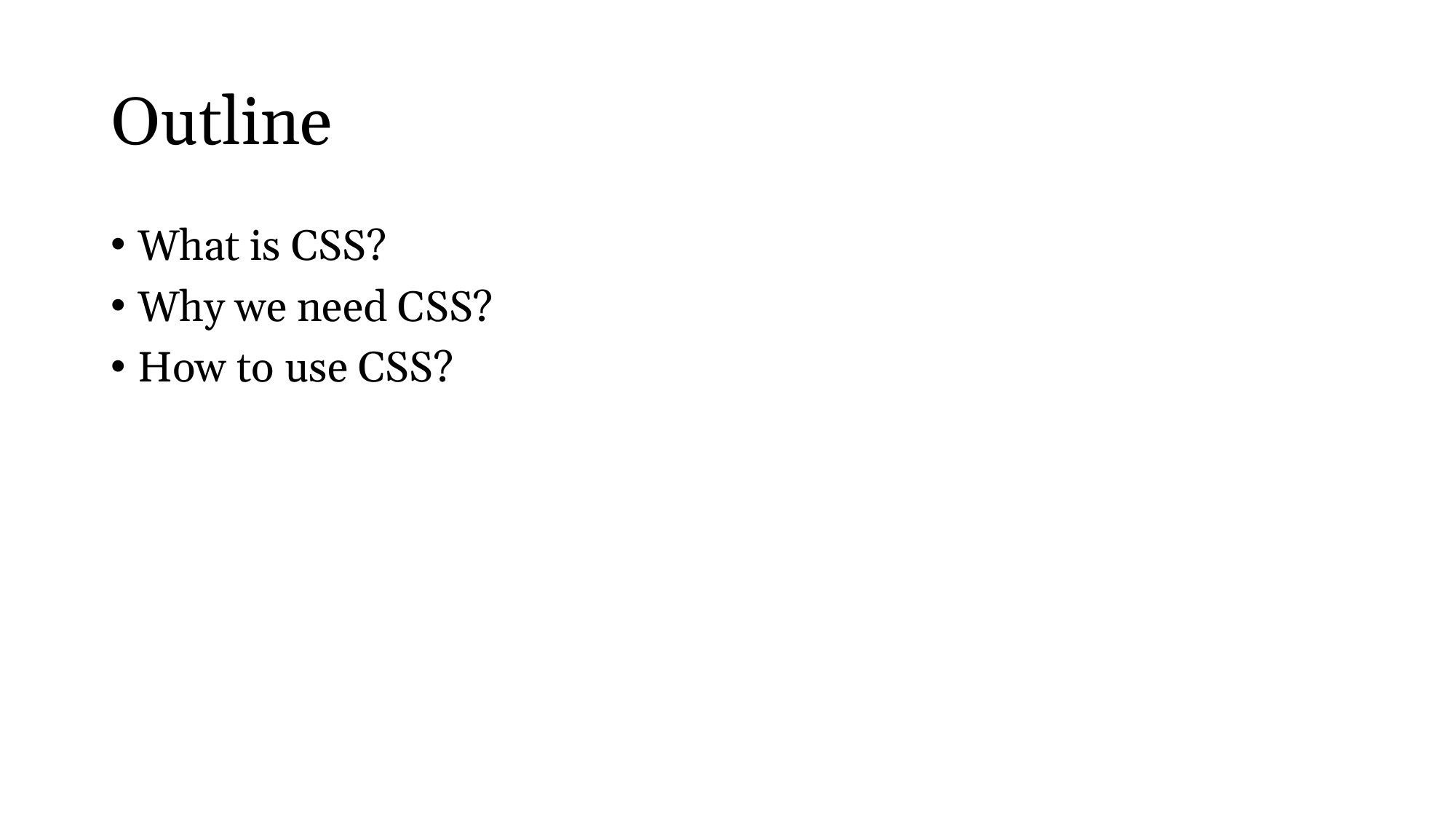

# Outline
What is CSS?
Why we need CSS?
How to use CSS?